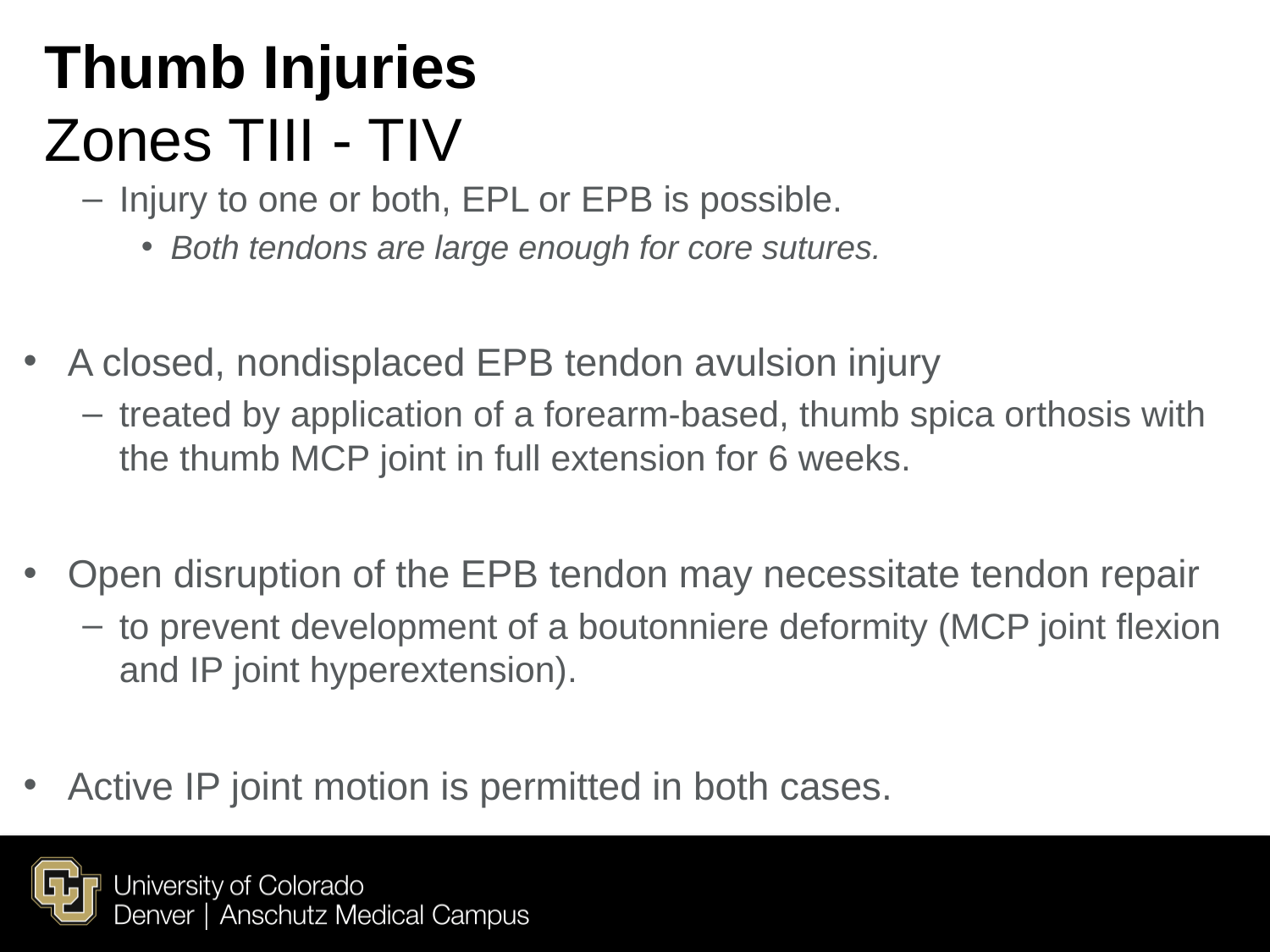

# Thumb Injuries Zones TIII - TIV
Injury to one or both, EPL or EPB is possible.
Both tendons are large enough for core sutures.

A closed, nondisplaced EPB tendon avulsion injury
treated by application of a forearm-based, thumb spica orthosis with the thumb MCP joint in full extension for 6 weeks.

Open disruption of the EPB tendon may necessitate tendon repair
to prevent development of a boutonniere deformity (MCP joint flexion and IP joint hyperextension).

Active IP joint motion is permitted in both cases.